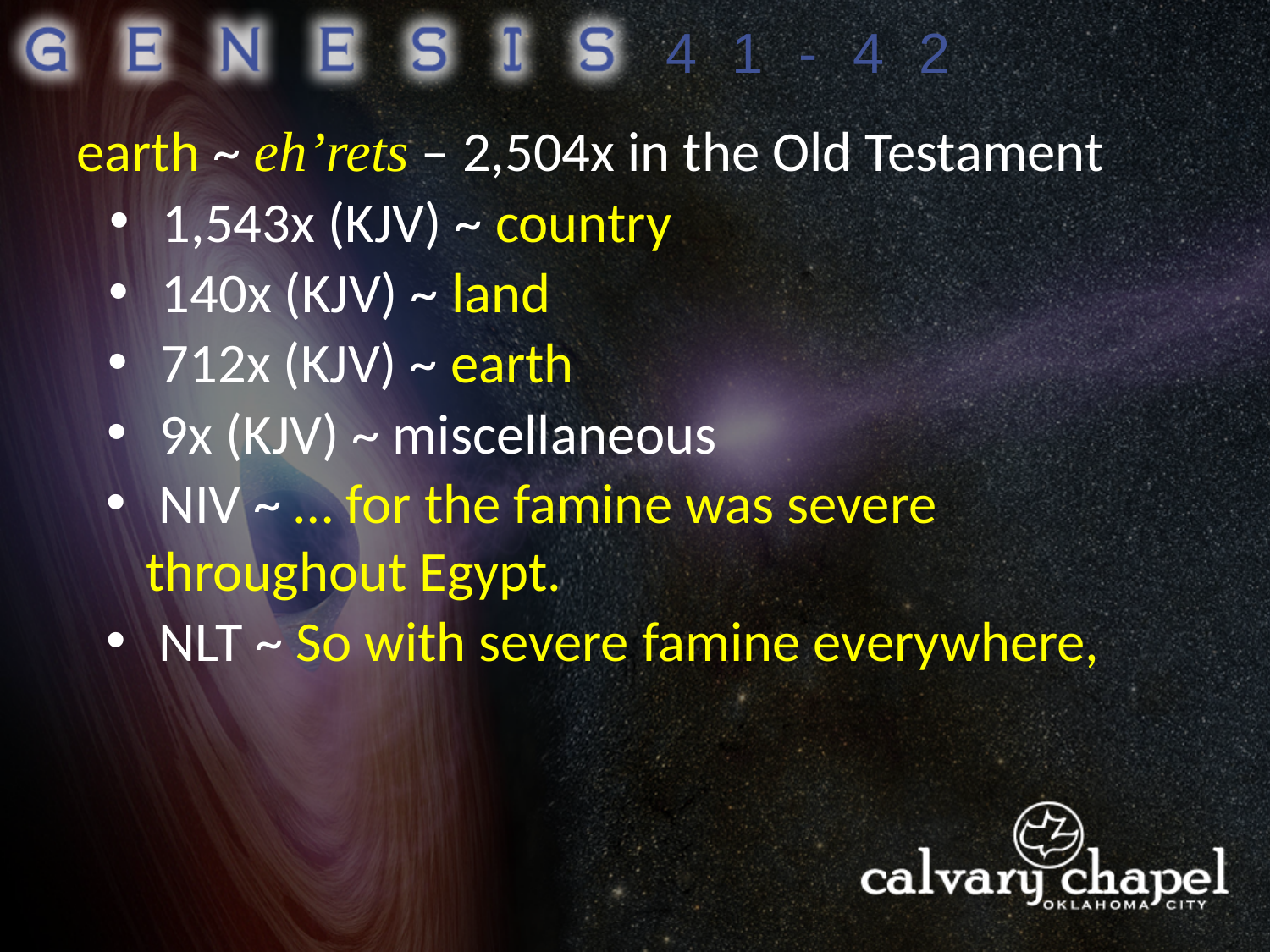

41-42
earth ~ eh’rets – 2,504x in the Old Testament
 1,543x (KJV) ~ country
 140x (KJV) ~ land
 712x (KJV) ~ earth
 9x (KJV) ~ miscellaneous
 NIV ~ … for the famine was severe throughout Egypt.
 NLT ~ So with severe famine everywhere,